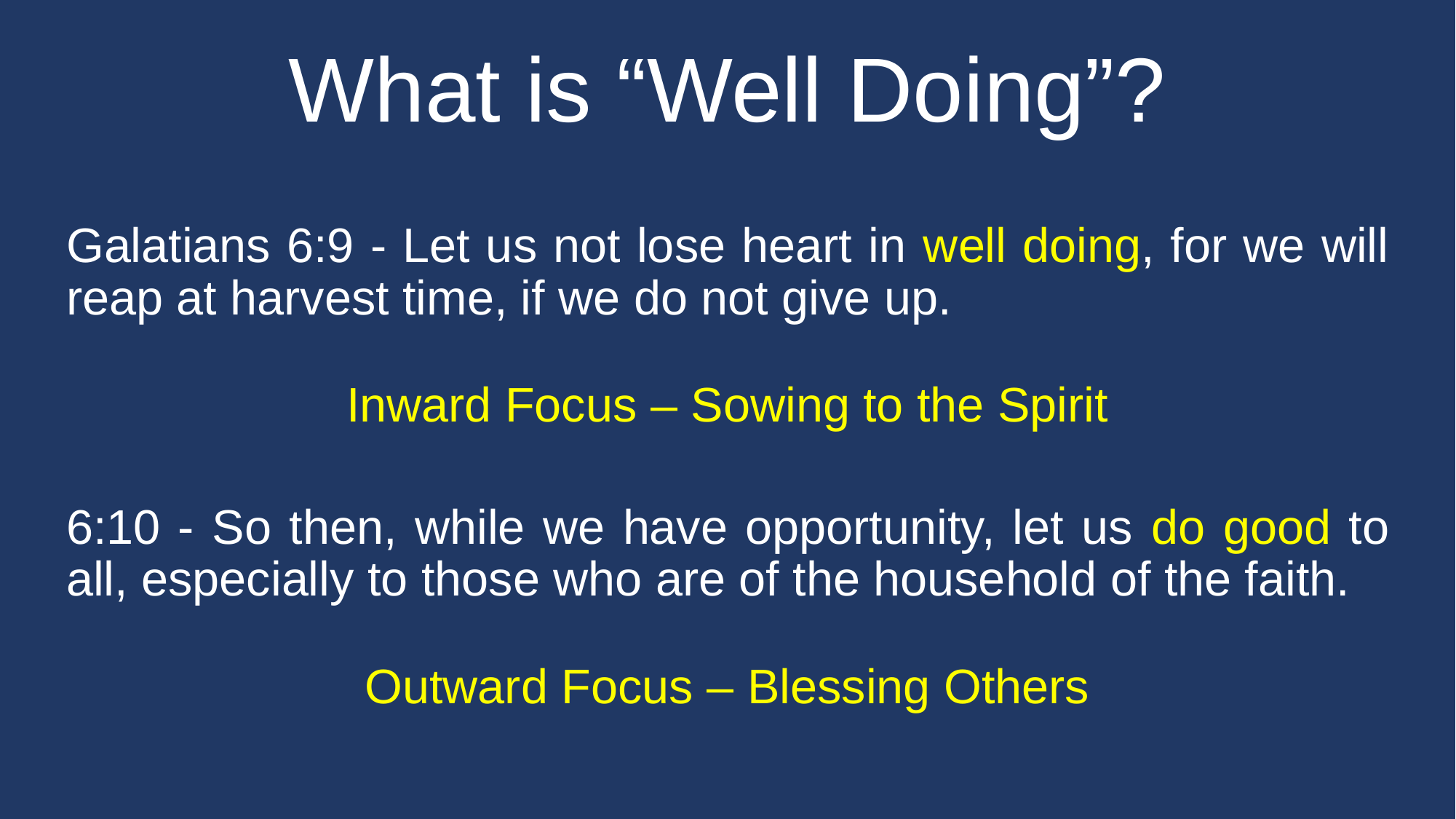

# What is “Well Doing”?
Galatians 6:9 - Let us not lose heart in well doing, for we will reap at harvest time, if we do not give up.
Inward Focus – Sowing to the Spirit
6:10 - So then, while we have opportunity, let us do good to all, especially to those who are of the household of the faith.
Outward Focus – Blessing Others